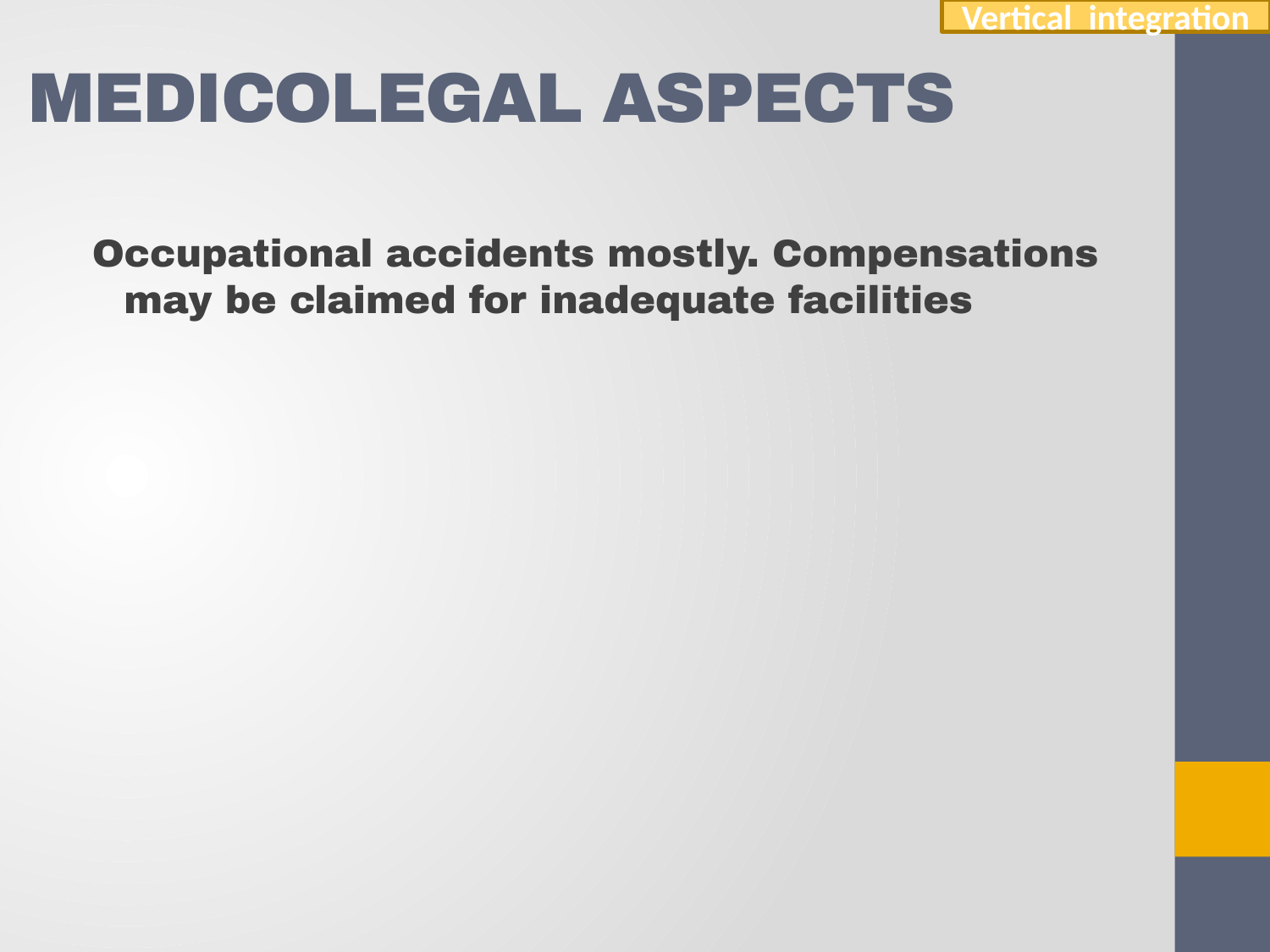

Vertical  integration
# MEDICOLEGAL ASPECTS
Occupational accidents mostly. Compensations may be claimed for inadequate facilities